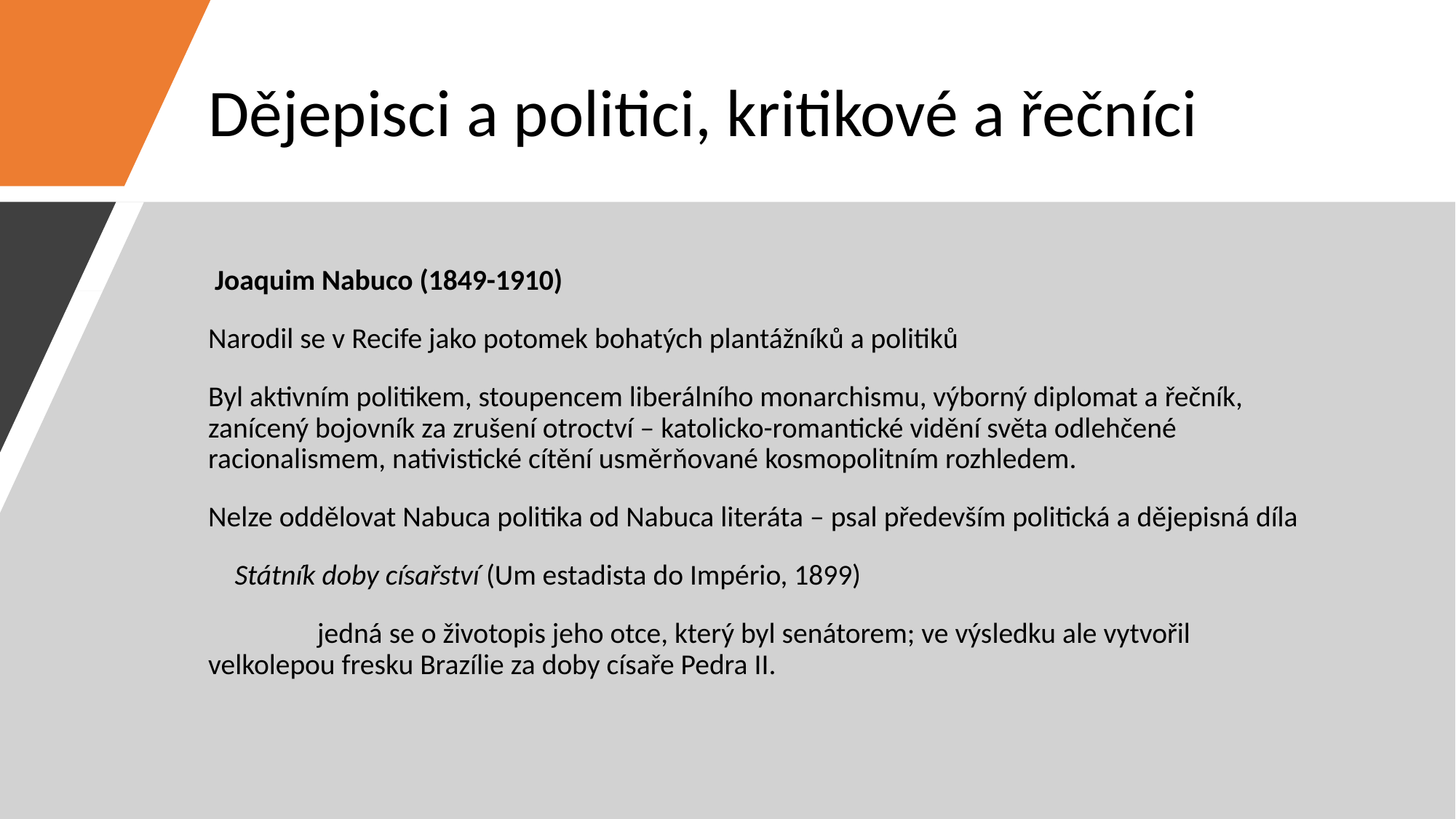

# Dějepisci a politici, kritikové a řečníci

 Joaquim Nabuco (1849-1910)
Narodil se v Recife jako potomek bohatých plantážníků a politiků
Byl aktivním politikem, stoupencem liberálního monarchismu, výborný diplomat a řečník, zanícený bojovník za zrušení otroctví – katolicko-romantické vidění světa odlehčené racionalismem, nativistické cítění usměrňované kosmopolitním rozhledem.
Nelze oddělovat Nabuca politika od Nabuca literáta – psal především politická a dějepisná díla
Státník doby císařství (Um estadista do Império, 1899)
	jedná se o životopis jeho otce, který byl senátorem; ve výsledku ale vytvořil 	velkolepou fresku Brazílie za doby císaře Pedra II.